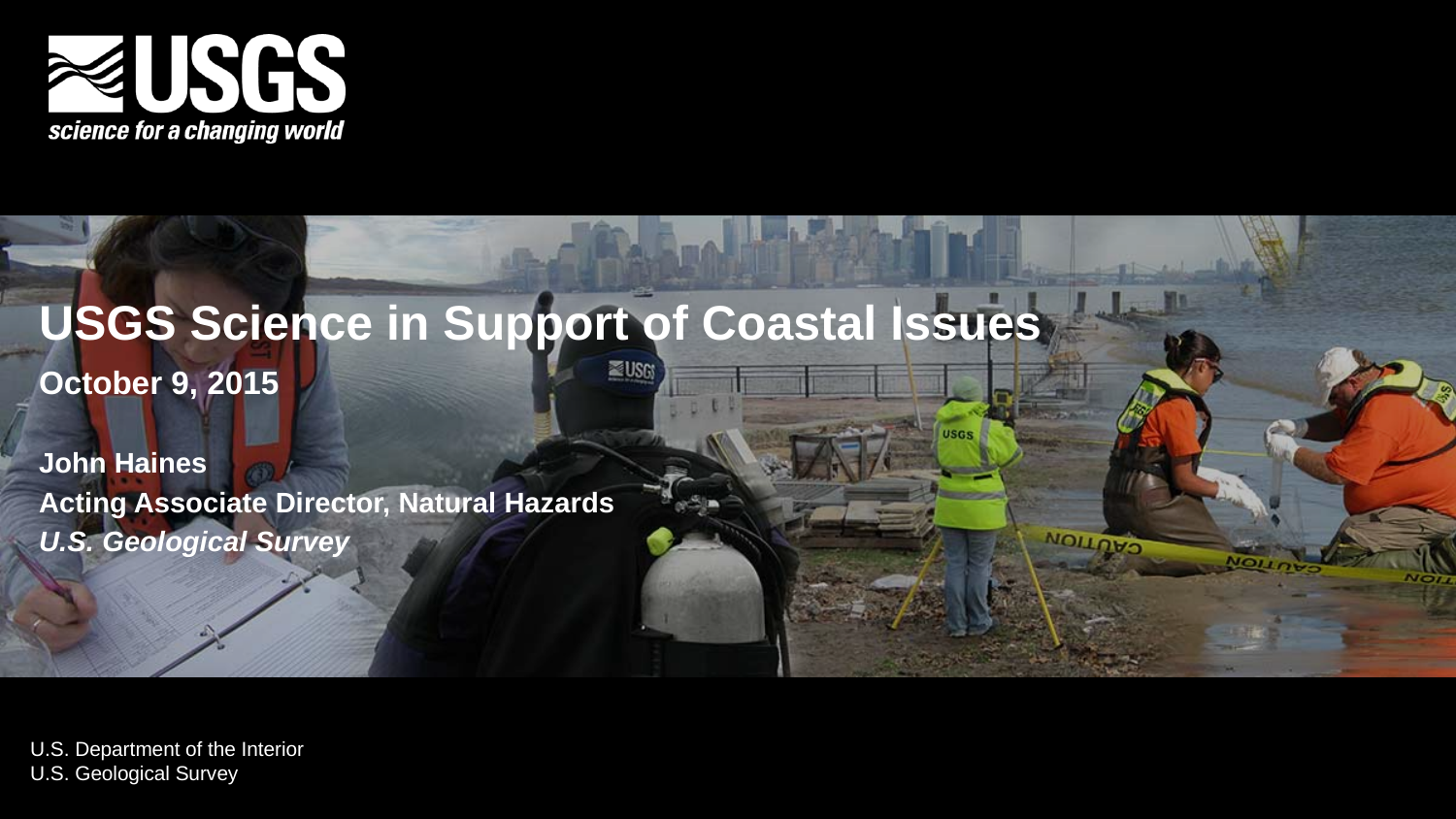

USGS Science in Support of Coastal Issues
October 9, 2015

John Haines
Acting Associate Director, Natural Hazards
U.S. Geological Survey